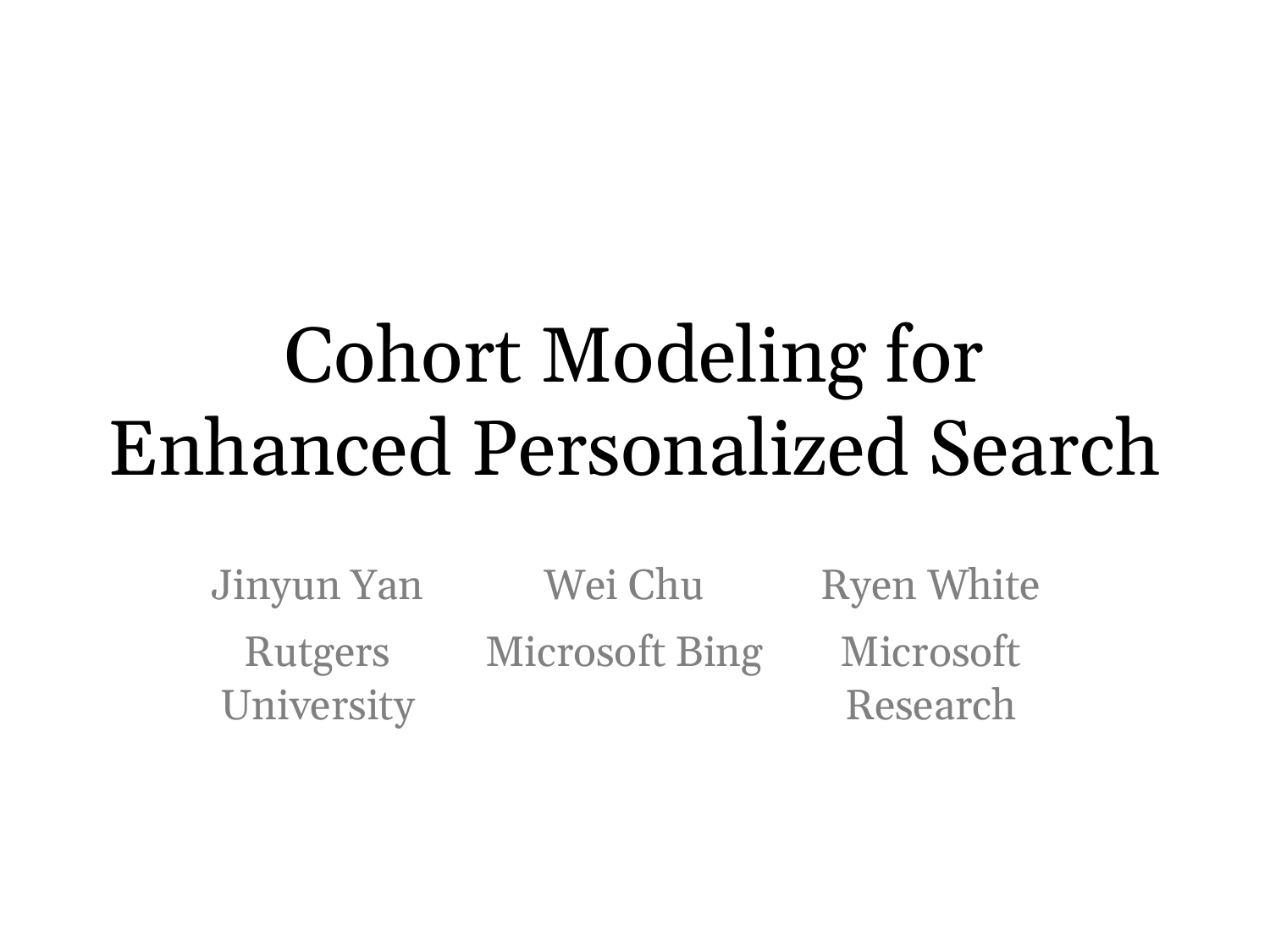

# Cohort Modeling for Enhanced Personalized Search
| Jinyun Yan | Wei Chu | Ryen White |
| --- | --- | --- |
| Rutgers University | Microsoft Bing | Microsoft Research |